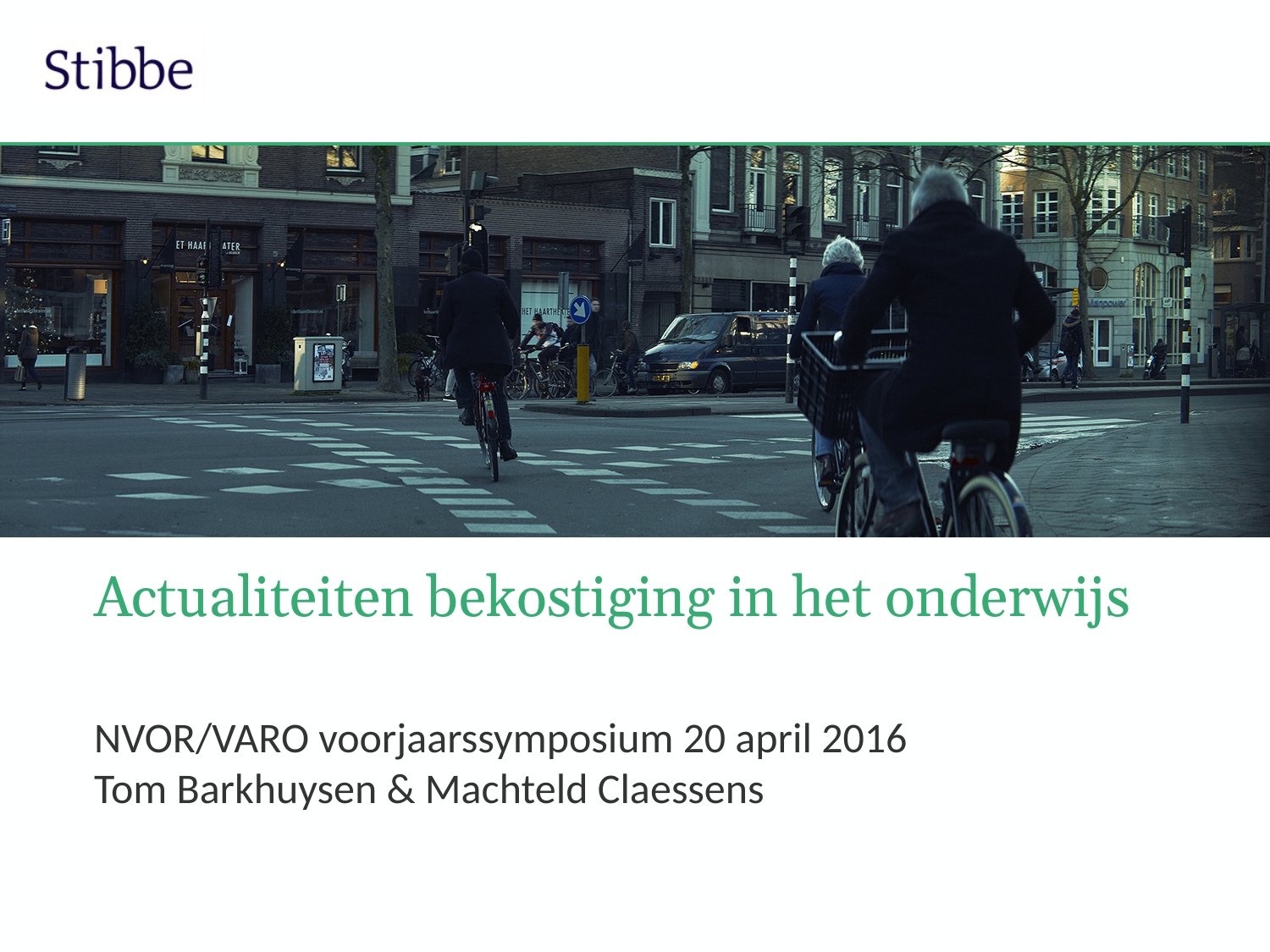

# Actualiteiten bekostiging in het onderwijs
NVOR/VARO voorjaarssymposium 20 april 2016
Tom Barkhuysen & Machteld Claessens